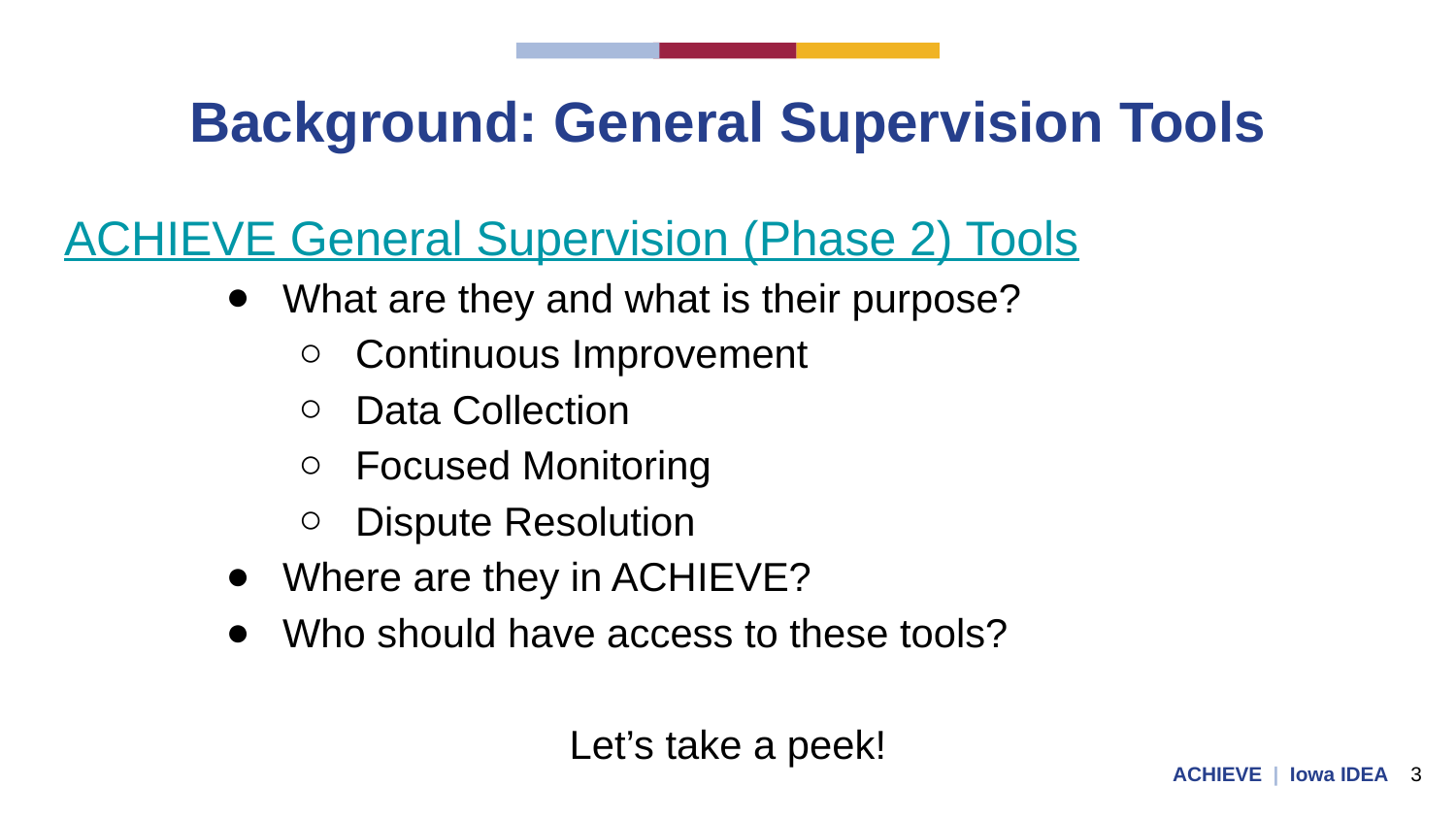

# Background: General Supervision Tools
ACHIEVE General Supervision (Phase 2) Tools
What are they and what is their purpose?
Continuous Improvement
Data Collection
Focused Monitoring
Dispute Resolution
Where are they in ACHIEVE?
Who should have access to these tools?

Let’s take a peek!
ACHIEVE  |  Iowa IDEA    3